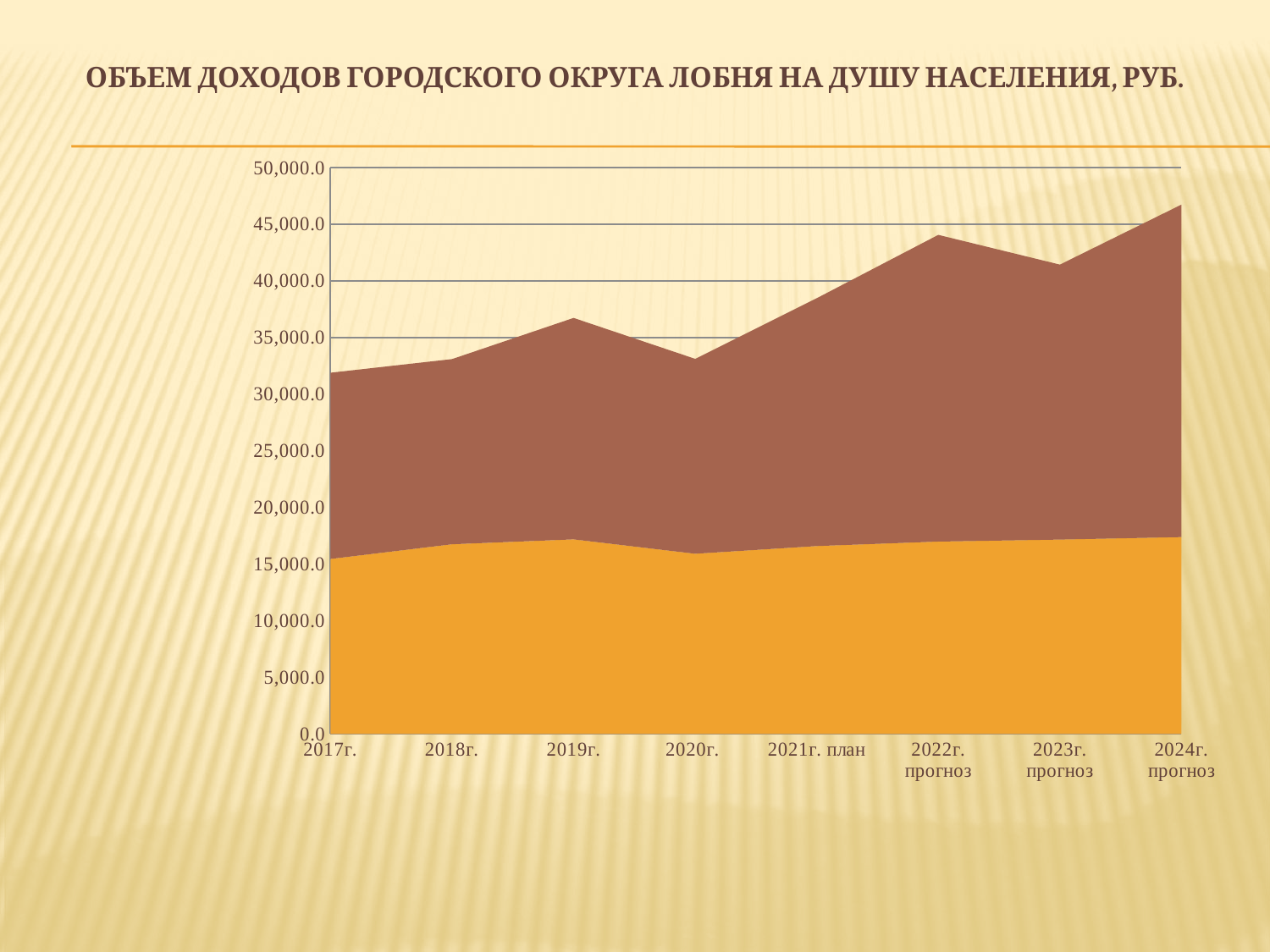

# Объем доходов городского округа Лобня на душу населения, руб.

### Chart

| Category | налоговые и неналоговые доходы | безвозмездные поступления |
|---|---|---|
| 2017г. | 15456.1 | 16443.2 |
| 2018г. | 16752.0 | 16351.0 |
| 2019г. | 17186.0 | 19554.0 |
| 2020г.  | 15917.1 | 17208.8 |
| 2021г. план | 16596.8 | 21882.3 |
| 2022г. прогноз | 16994.5 | 27076.2 |
| 2023г. прогноз | 17171.0 | 24276.3 |
| 2024г. прогноз | 17388.3 | 29359.9 |